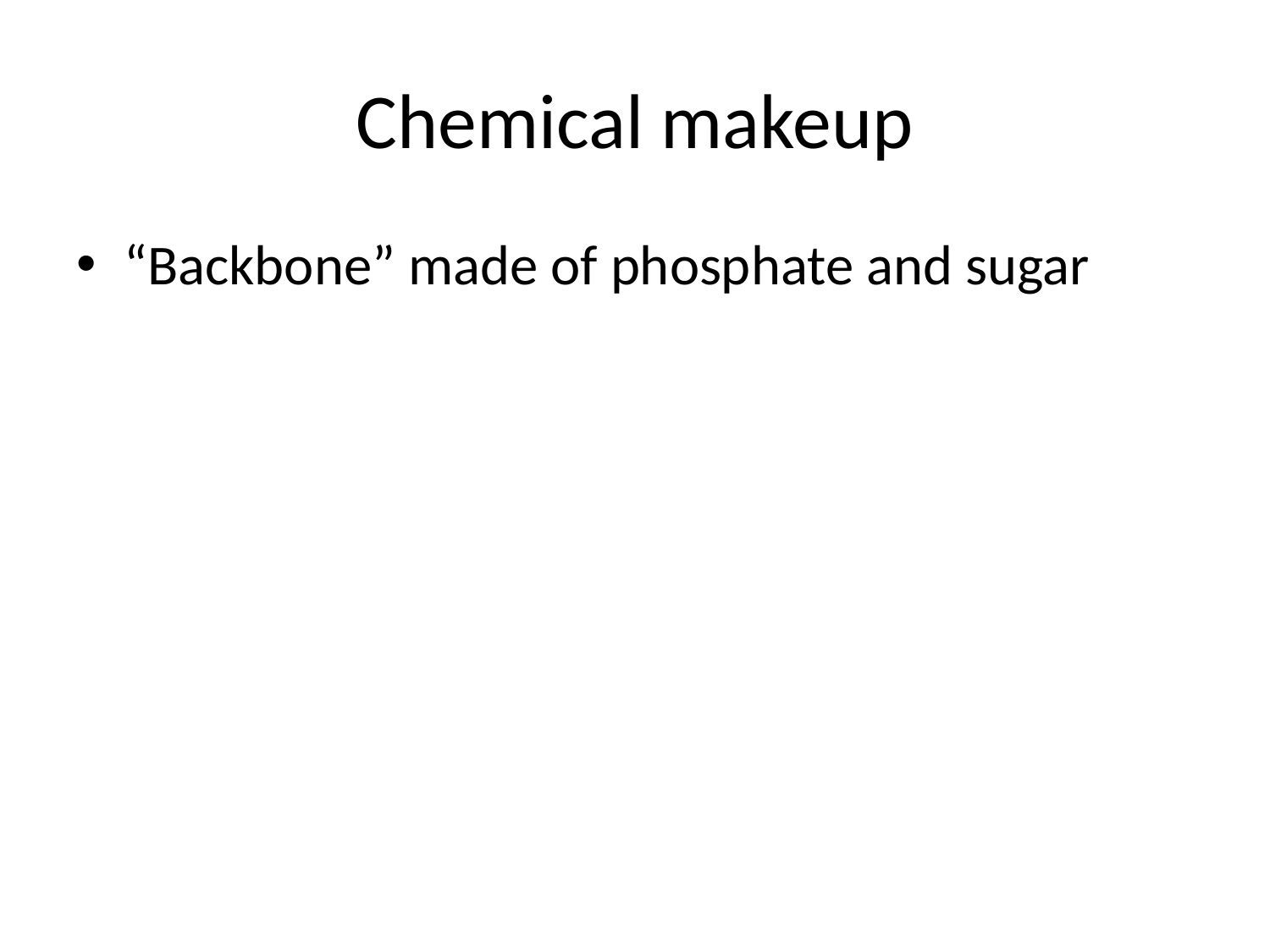

# Chemical makeup
“Backbone” made of phosphate and sugar